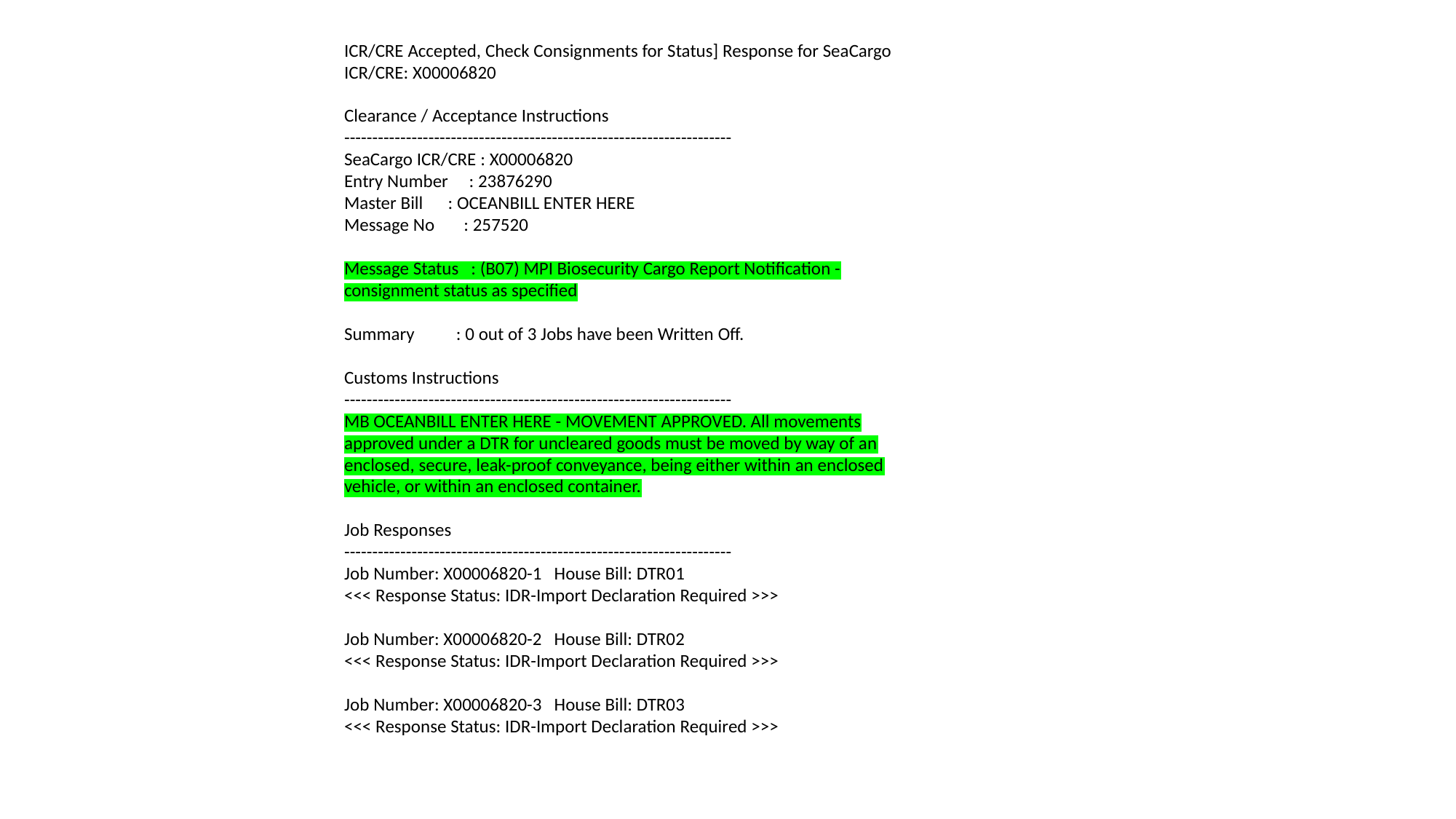

ICR/CRE Accepted, Check Consignments for Status] Response for SeaCargo ICR/CRE: X00006820

Clearance / Acceptance Instructions
---------------------------------------------------------------------
SeaCargo ICR/CRE : X00006820
Entry Number     : 23876290
Master Bill      : OCEANBILL ENTER HERE
Message No       : 257520

Message Status   : (B07) MPI Biosecurity Cargo Report Notification - consignment status as specified

Summary          : 0 out of 3 Jobs have been Written Off.

Customs Instructions
---------------------------------------------------------------------
MB OCEANBILL ENTER HERE - MOVEMENT APPROVED. All movements approved under a DTR for uncleared goods must be moved by way of an enclosed, secure, leak-proof conveyance, being either within an enclosed vehicle, or within an enclosed container.

Job Responses
---------------------------------------------------------------------
Job Number: X00006820-1   House Bill: DTR01
<<< Response Status: IDR-Import Declaration Required >>>

Job Number: X00006820-2   House Bill: DTR02
<<< Response Status: IDR-Import Declaration Required >>>

Job Number: X00006820-3   House Bill: DTR03
<<< Response Status: IDR-Import Declaration Required >>>
MANDATORY  3RD JULY  2023     - - -  DTR@MPI.GOVT.NZ